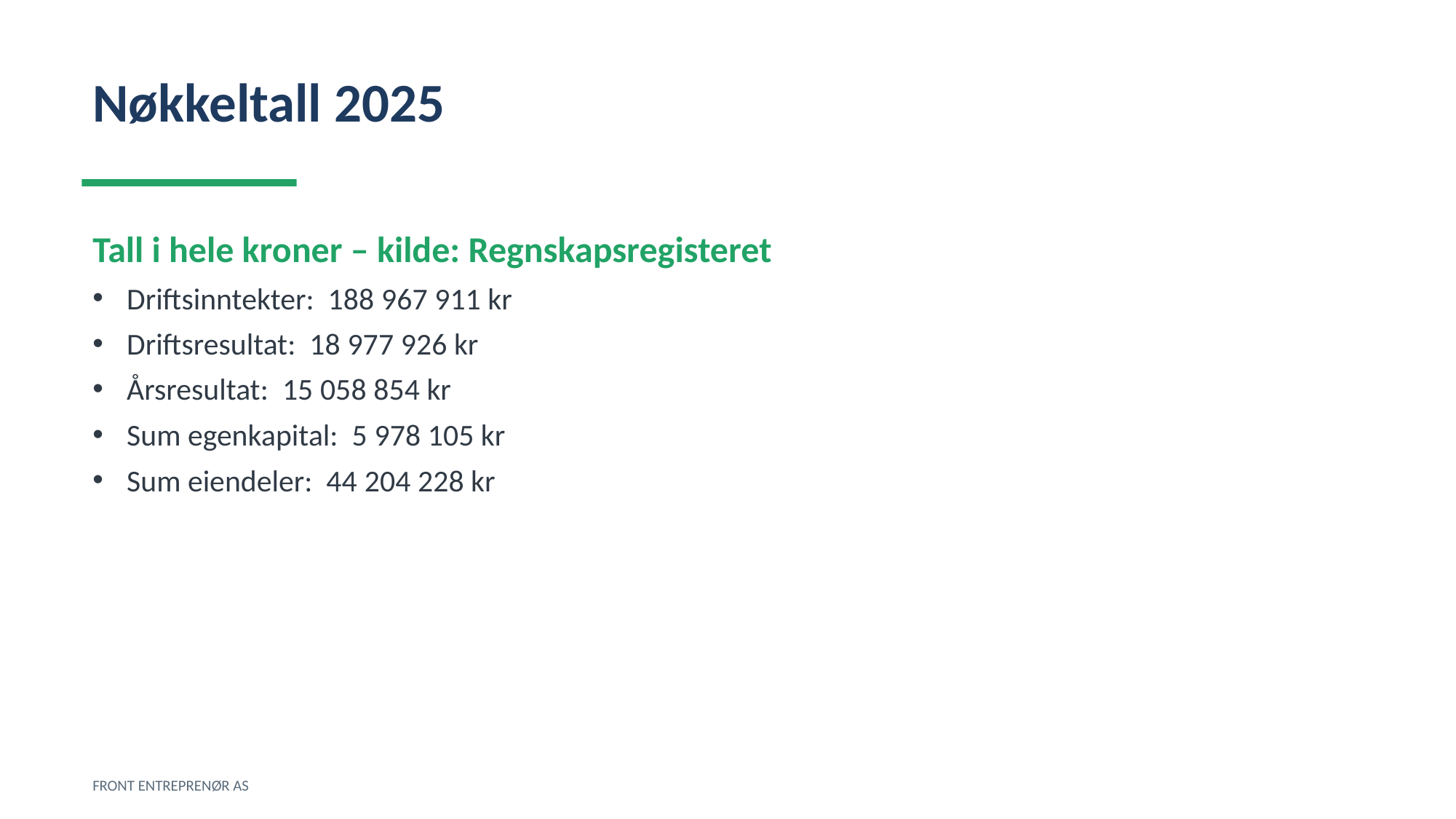

Nøkkeltall 2025

Tall i hele kroner – kilde: Regnskapsregisteret
Driftsinntekter:  188 967 911 kr
Driftsresultat:  18 977 926 kr
Årsresultat:  15 058 854 kr
Sum egenkapital:  5 978 105 kr
Sum eiendeler:  44 204 228 kr
FRONT ENTREPRENØR AS